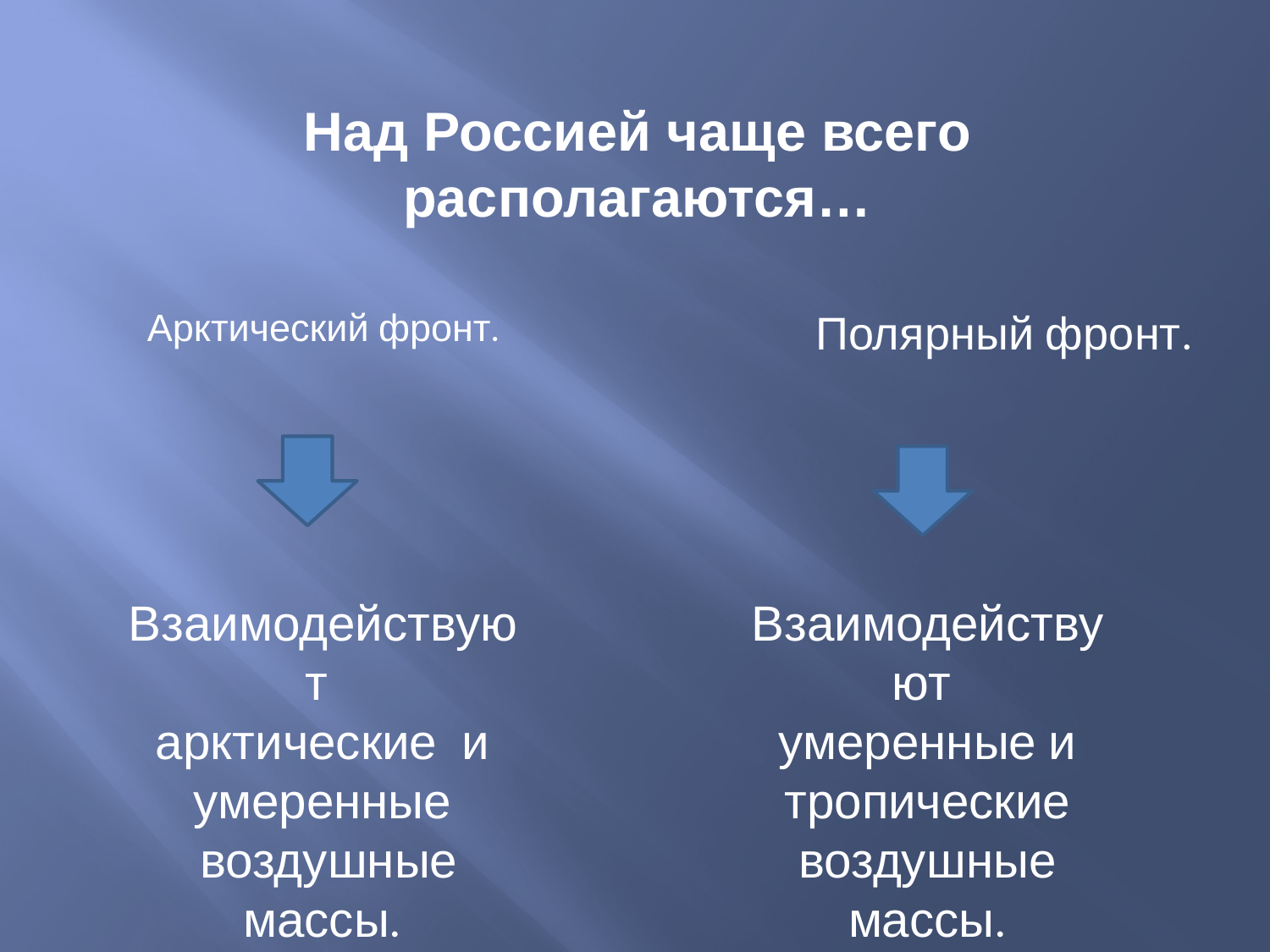

# Над Россией чаще всего располагаются…
Арктический фронт.
Полярный фронт.

Взаимодействуют
арктические  и умеренные
 воздушные массы.
Взаимодействуют
умеренные и тропические
воздушные массы.